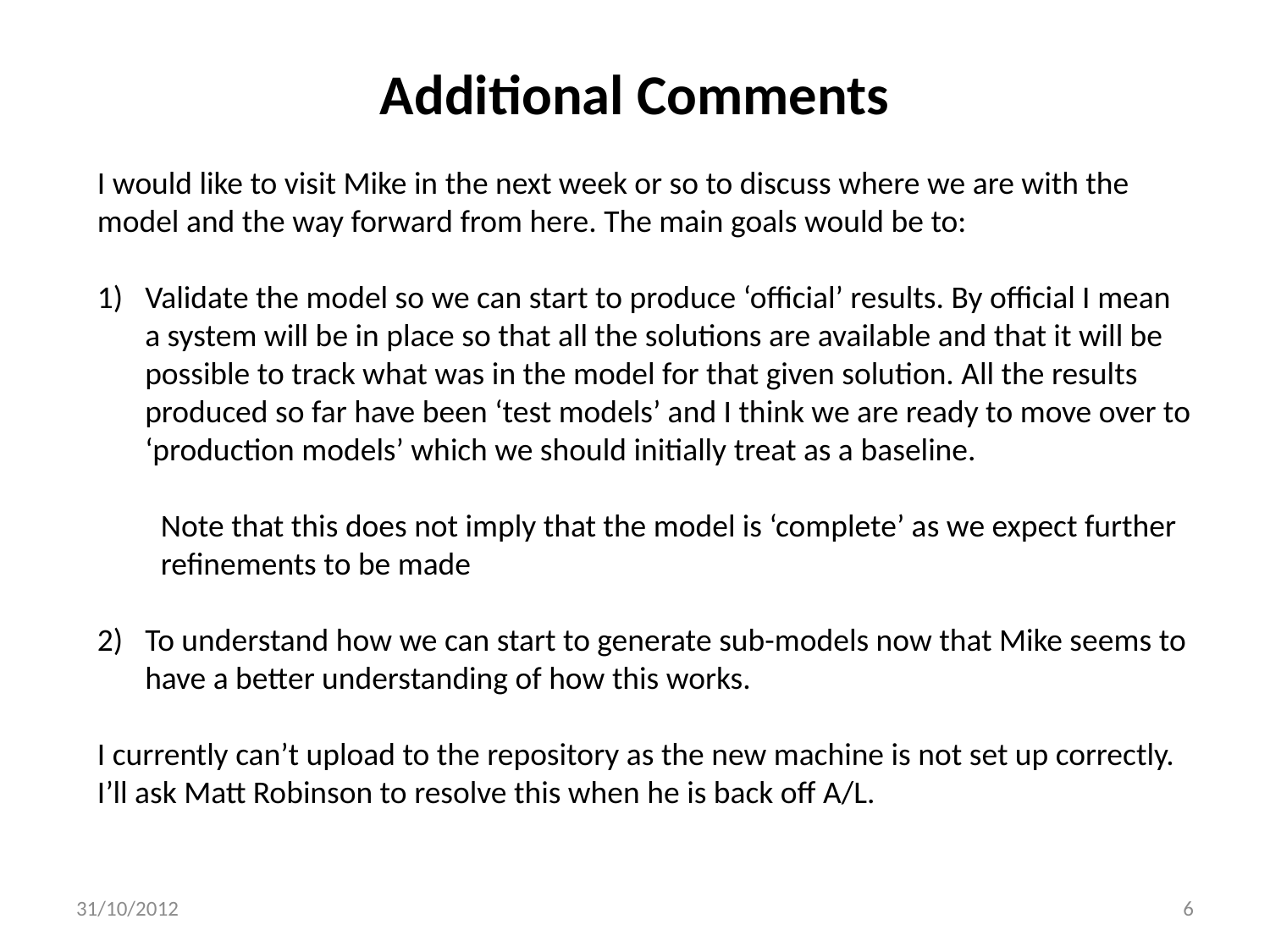

# Additional Comments
I would like to visit Mike in the next week or so to discuss where we are with the model and the way forward from here. The main goals would be to:

Validate the model so we can start to produce ‘official’ results. By official I mean a system will be in place so that all the solutions are available and that it will be possible to track what was in the model for that given solution. All the results produced so far have been ‘test models’ and I think we are ready to move over to ‘production models’ which we should initially treat as a baseline.

Note that this does not imply that the model is ‘complete’ as we expect further refinements to be made

To understand how we can start to generate sub-models now that Mike seems to have a better understanding of how this works.

I currently can’t upload to the repository as the new machine is not set up correctly. I’ll ask Matt Robinson to resolve this when he is back off A/L.
31/10/2012
6